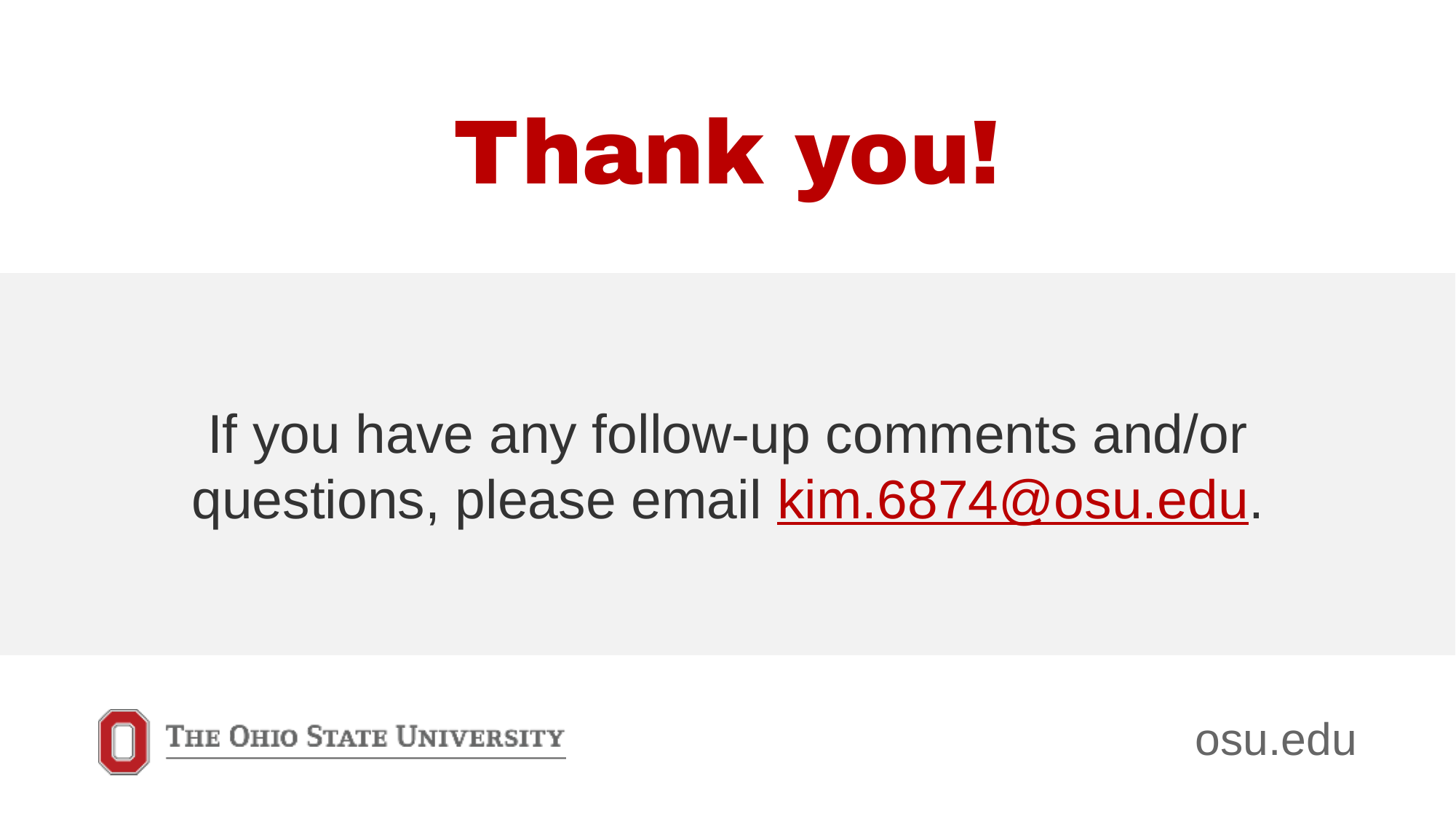

# Thank you!
If you have any follow-up comments and/or questions, please email kim.6874@osu.edu.
osu.edu